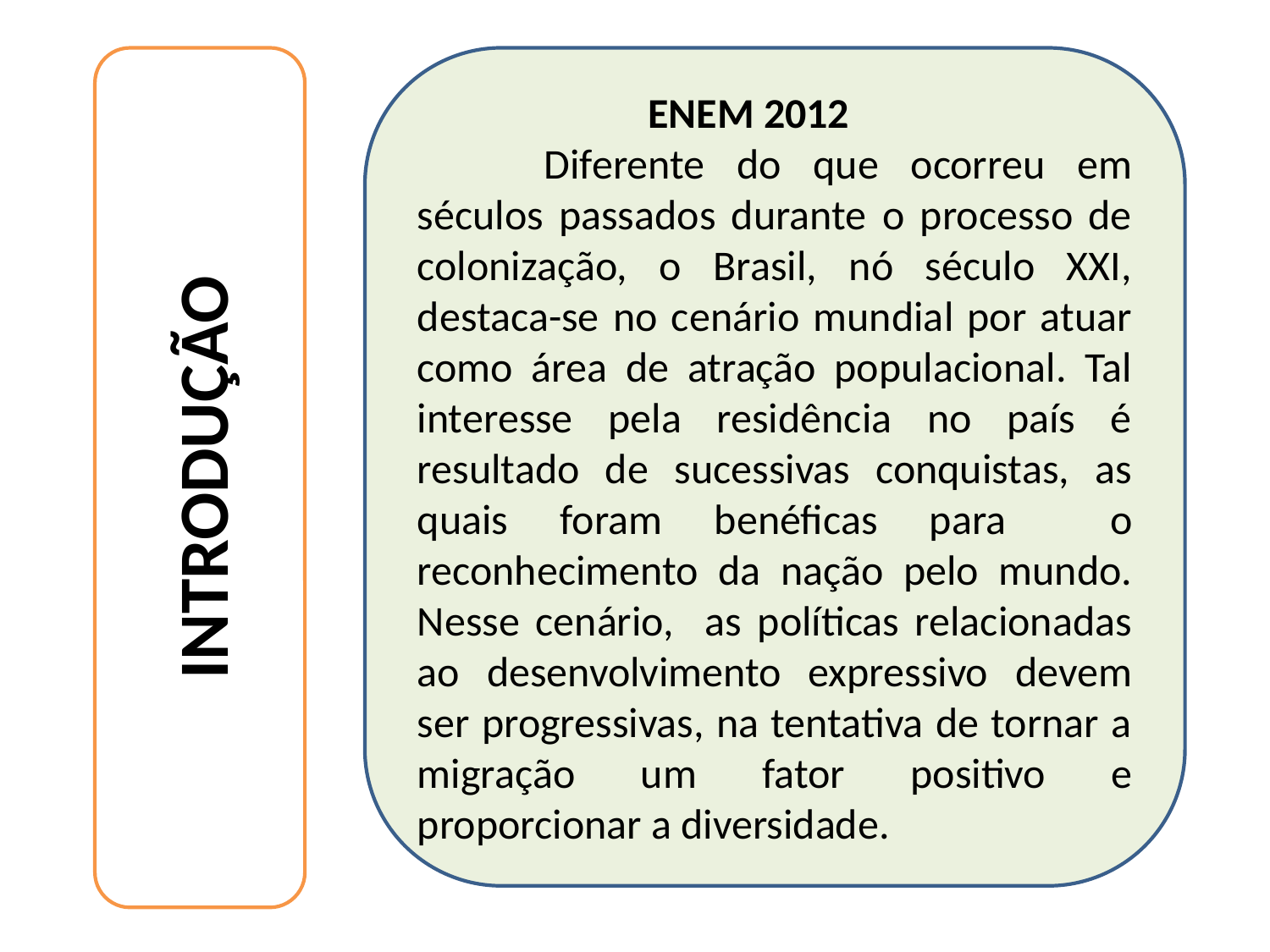

ENEM 2012
	Diferente do que ocorreu em séculos passados durante o processo de colonização, o Brasil, nó século XXI, destaca-se no cenário mundial por atuar como área de atração populacional. Tal interesse pela residência no país é resultado de sucessivas conquistas, as quais foram benéficas para  o reconhecimento da nação pelo mundo. Nesse cenário,  as políticas relacionadas ao desenvolvimento expressivo devem ser progressivas, na tentativa de tornar a migração um fator positivo e proporcionar a diversidade.
INTRODUÇÃO